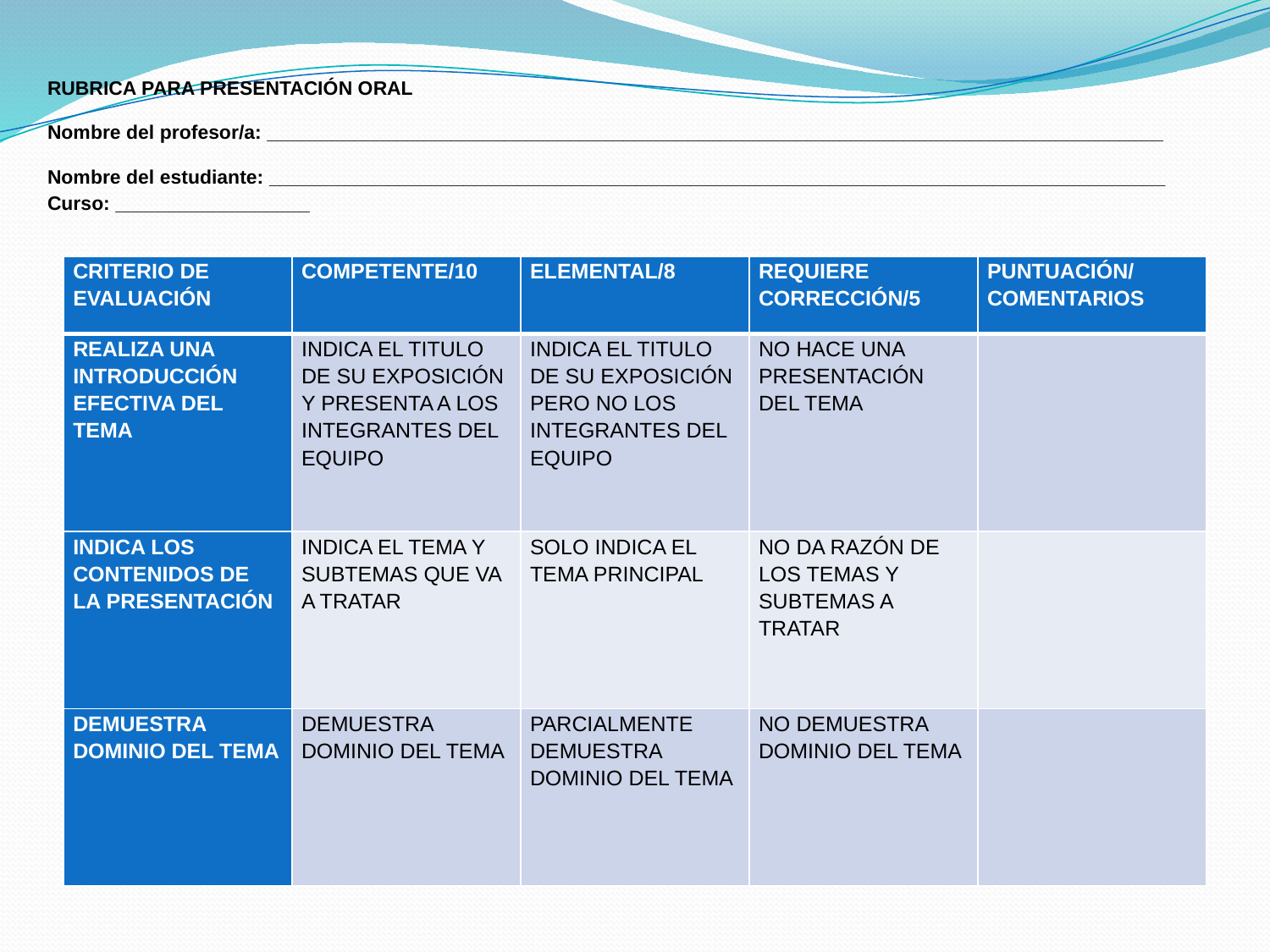

RUBRICA PARA PRESENTACIÓN ORAL
Nombre del profesor/a: ___________________________________________________________________________________
Nombre del estudiante: ___________________________________________________________________________________ Curso: __________________
| CRITERIO DE EVALUACIÓN | COMPETENTE/10 | ELEMENTAL/8 | REQUIERE CORRECCIÓN/5 | PUNTUACIÓN/COMENTARIOS |
| --- | --- | --- | --- | --- |
| REALIZA UNA INTRODUCCIÓN EFECTIVA DEL TEMA | INDICA EL TITULO DE SU EXPOSICIÓN Y PRESENTA A LOS INTEGRANTES DEL EQUIPO | INDICA EL TITULO DE SU EXPOSICIÓN PERO NO LOS INTEGRANTES DEL EQUIPO | NO HACE UNA PRESENTACIÓN DEL TEMA |  |
| INDICA LOS CONTENIDOS DE LA PRESENTACIÓN | INDICA EL TEMA Y SUBTEMAS QUE VA A TRATAR | SOLO INDICA EL TEMA PRINCIPAL | NO DA RAZÓN DE LOS TEMAS Y SUBTEMAS A TRATAR |  |
| DEMUESTRA DOMINIO DEL TEMA | DEMUESTRA DOMINIO DEL TEMA | PARCIALMENTE DEMUESTRA DOMINIO DEL TEMA | NO DEMUESTRA DOMINIO DEL TEMA |  |